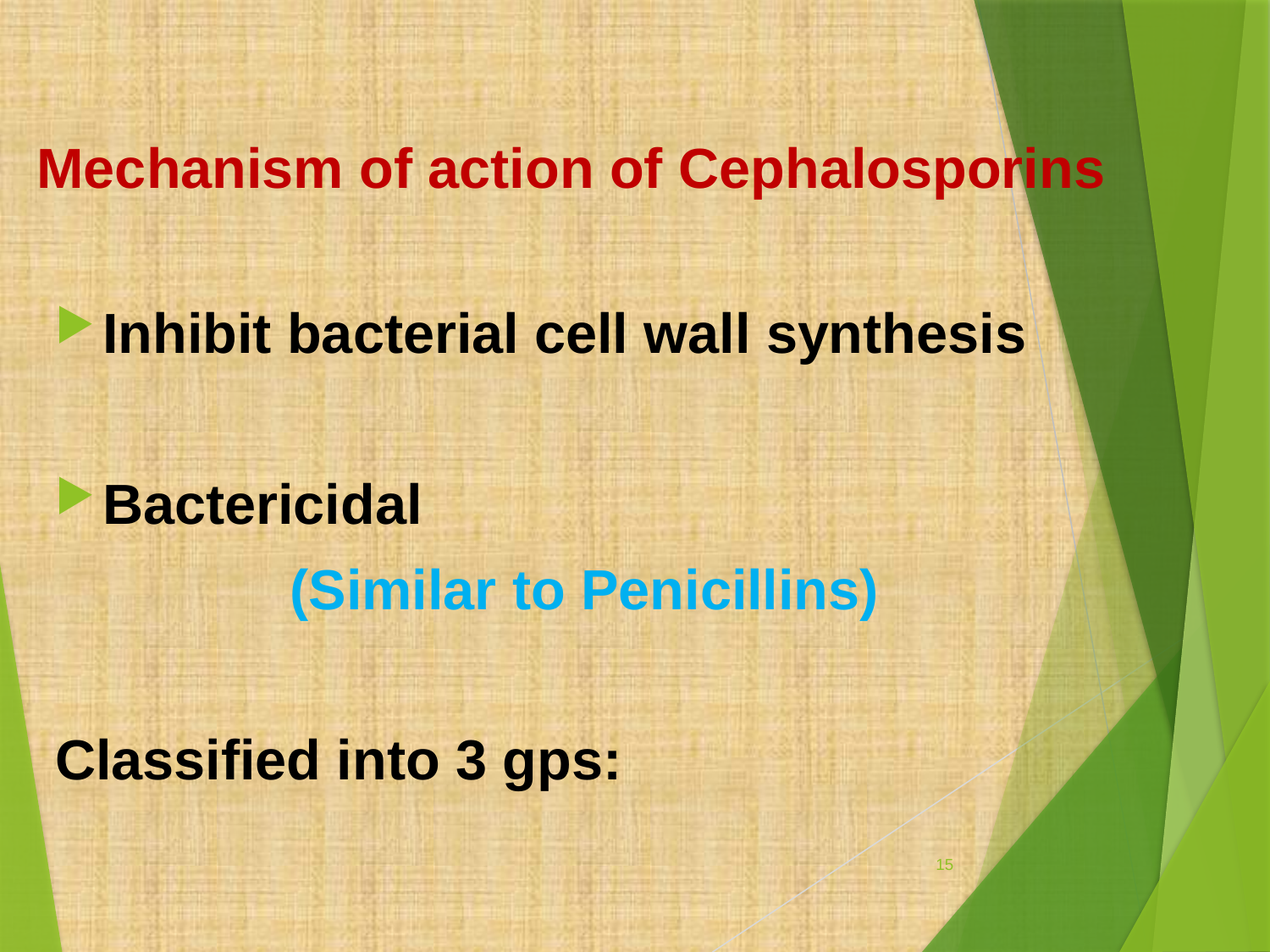

# Mechanism of action of Cephalosporins

Inhibit bacterial cell wall synthesis

Bactericidal
               (Similar to Penicillins)

Classified into 3 gps:

15